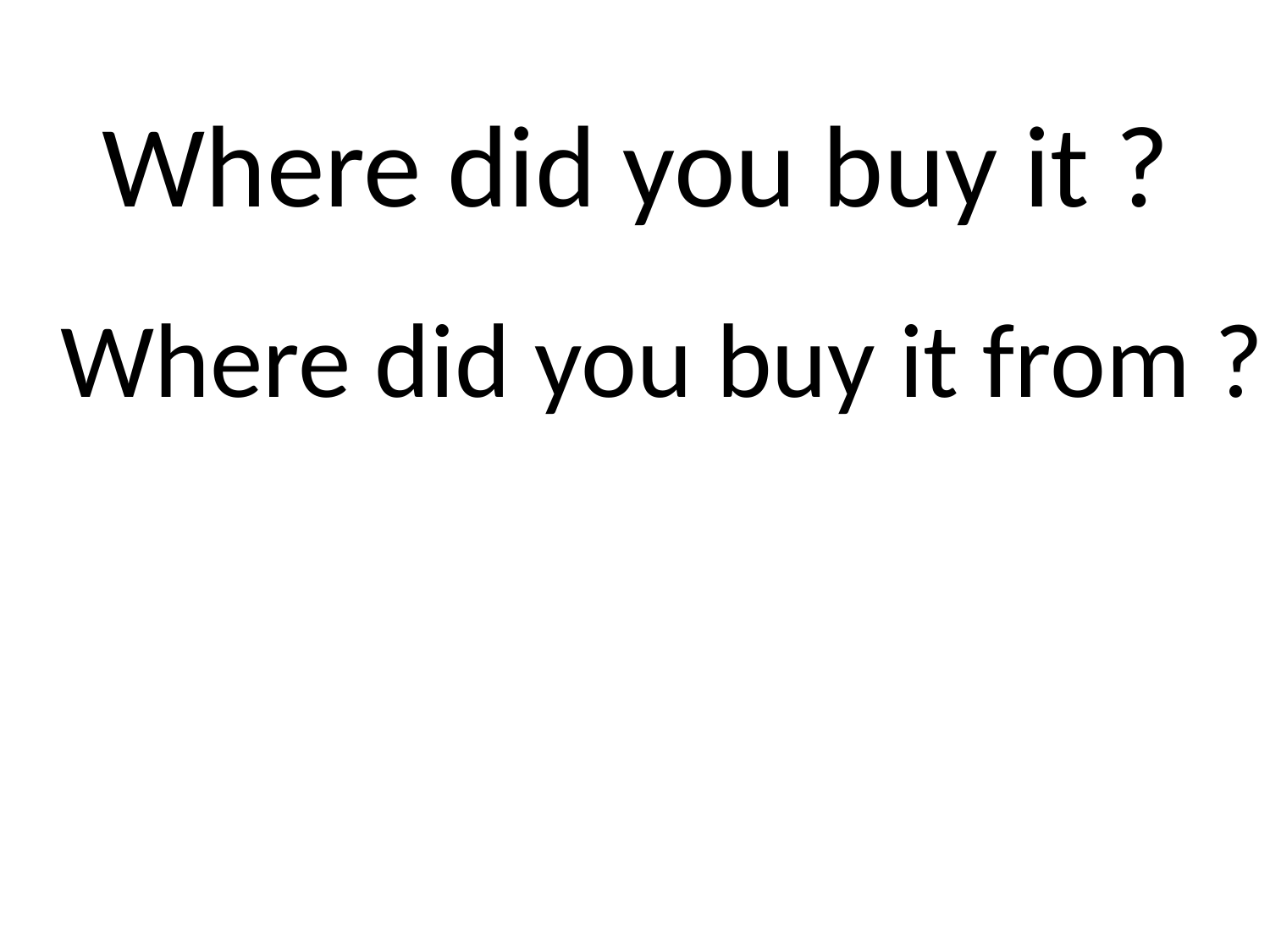

Where did you buy it ?
Where did you buy it from ?